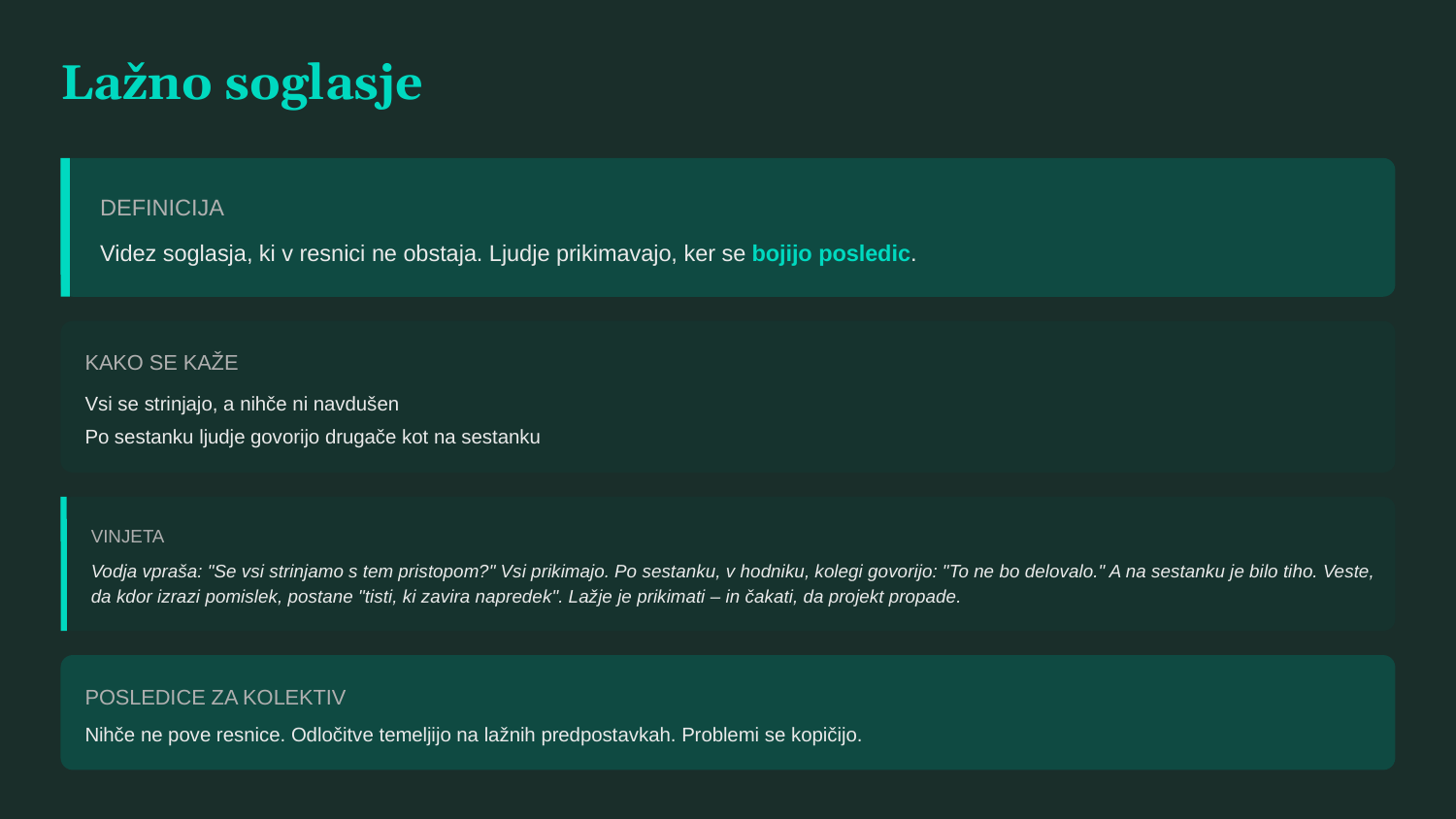

Lažno soglasje

DEFINICIJA
Videz soglasja, ki v resnici ne obstaja. Ljudje prikimavajo, ker se bojijo posledic.

KAKO SE KAŽE
Vsi se strinjajo, a nihče ni navdušen
Po sestanku ljudje govorijo drugače kot na sestanku

VINJETA
Vodja vpraša: "Se vsi strinjamo s tem pristopom?" Vsi prikimajo. Po sestanku, v hodniku, kolegi govorijo: "To ne bo delovalo." A na sestanku je bilo tiho. Veste, da kdor izrazi pomislek, postane "tisti, ki zavira napredek". Lažje je prikimati – in čakati, da projekt propade.

POSLEDICE ZA KOLEKTIV
Nihče ne pove resnice. Odločitve temeljijo na lažnih predpostavkah. Problemi se kopičijo.